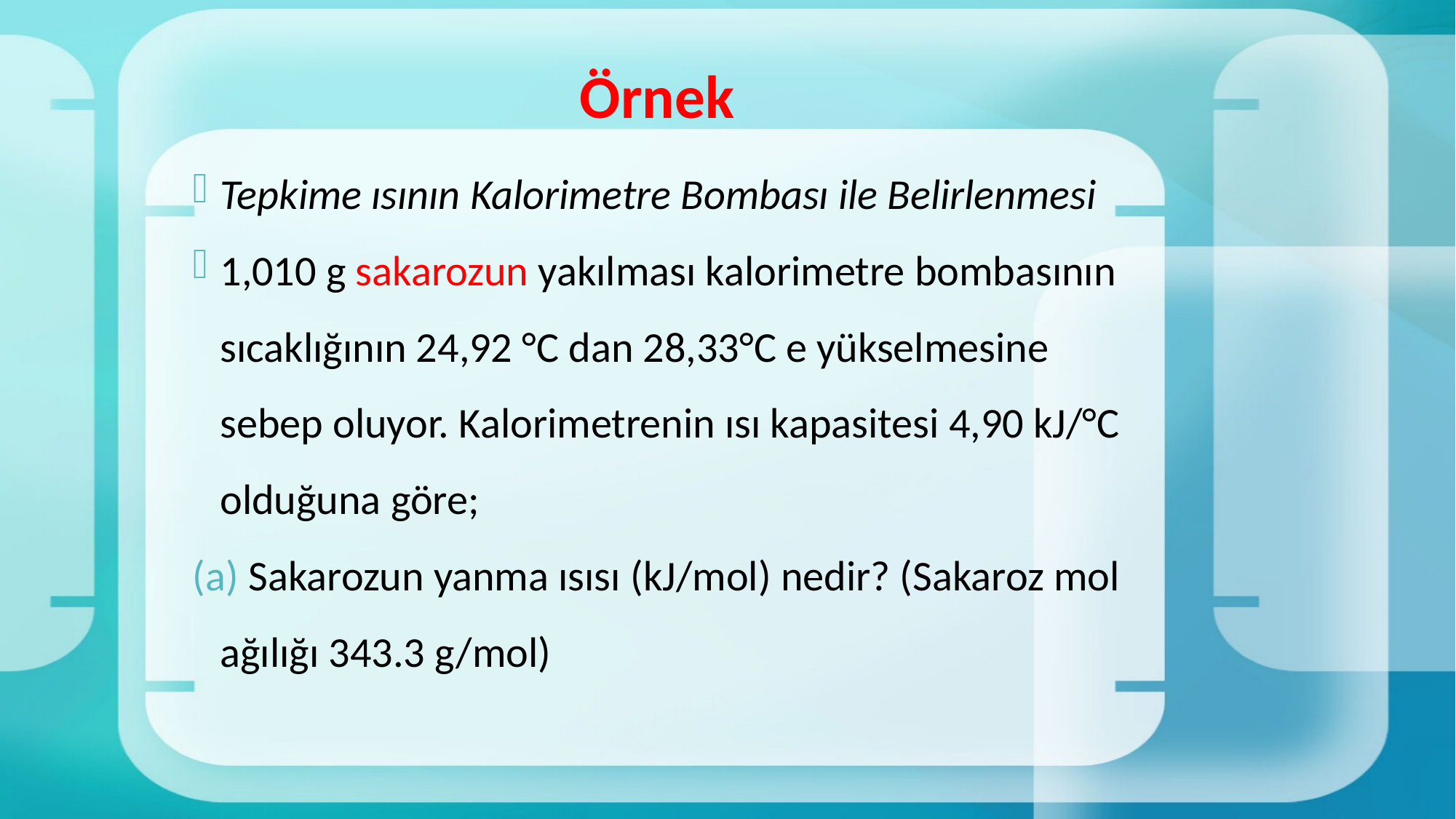

# Örnek
Tepkime ısının Kalorimetre Bombası ile Belirlenmesi
1,010 g sakarozun yakılması kalorimetre bombasının sıcaklığının 24,92 °C dan 28,33°C e yükselmesine sebep oluyor. Kalorimetrenin ısı kapasitesi 4,90 kJ/°C olduğuna göre;
 Sakarozun yanma ısısı (kJ/mol) nedir? (Sakaroz mol ağılığı 343.3 g/mol)